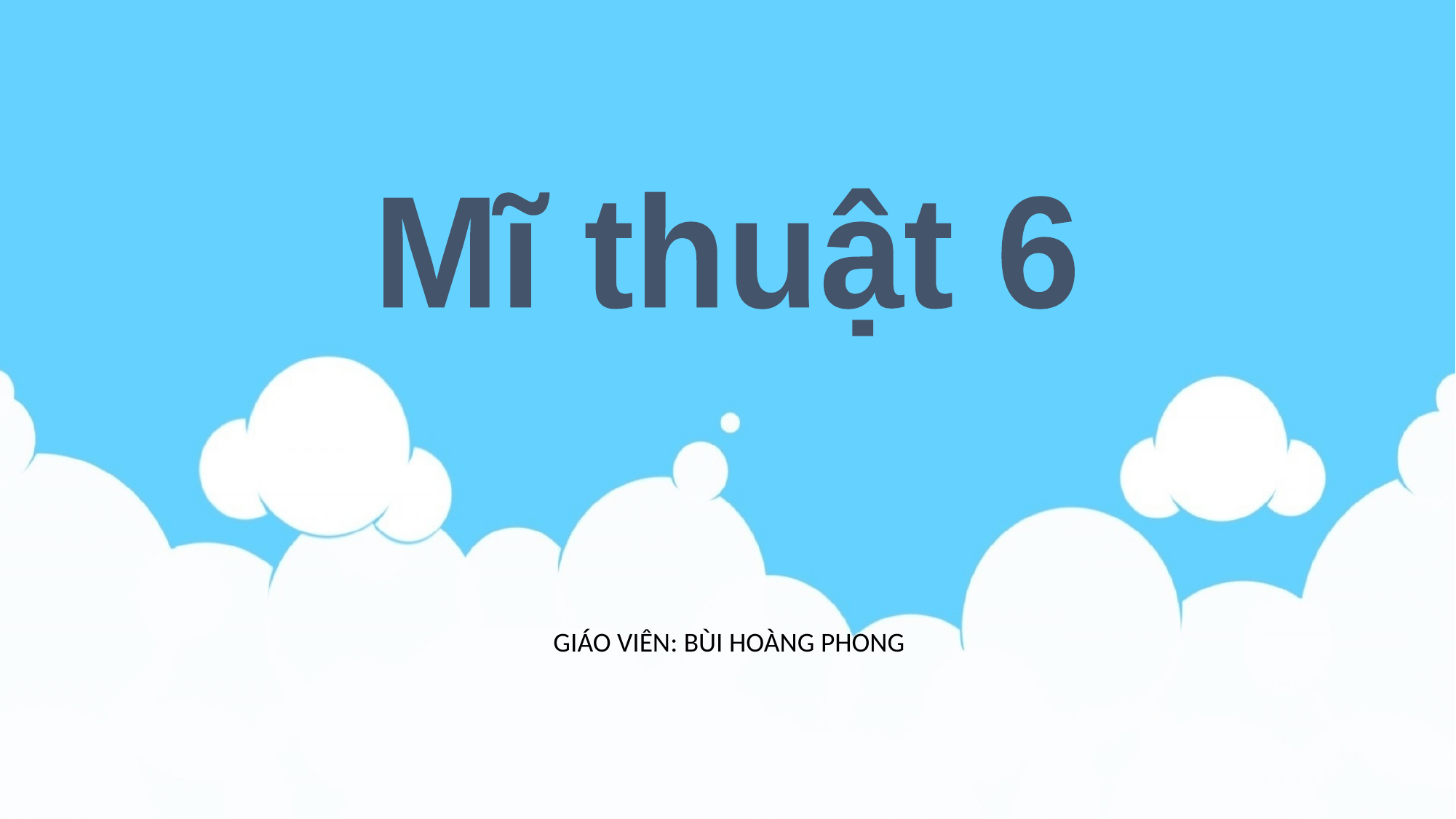

Mĩ thuật 6
GIÁO VIÊN: BÙI HOÀNG PHONG